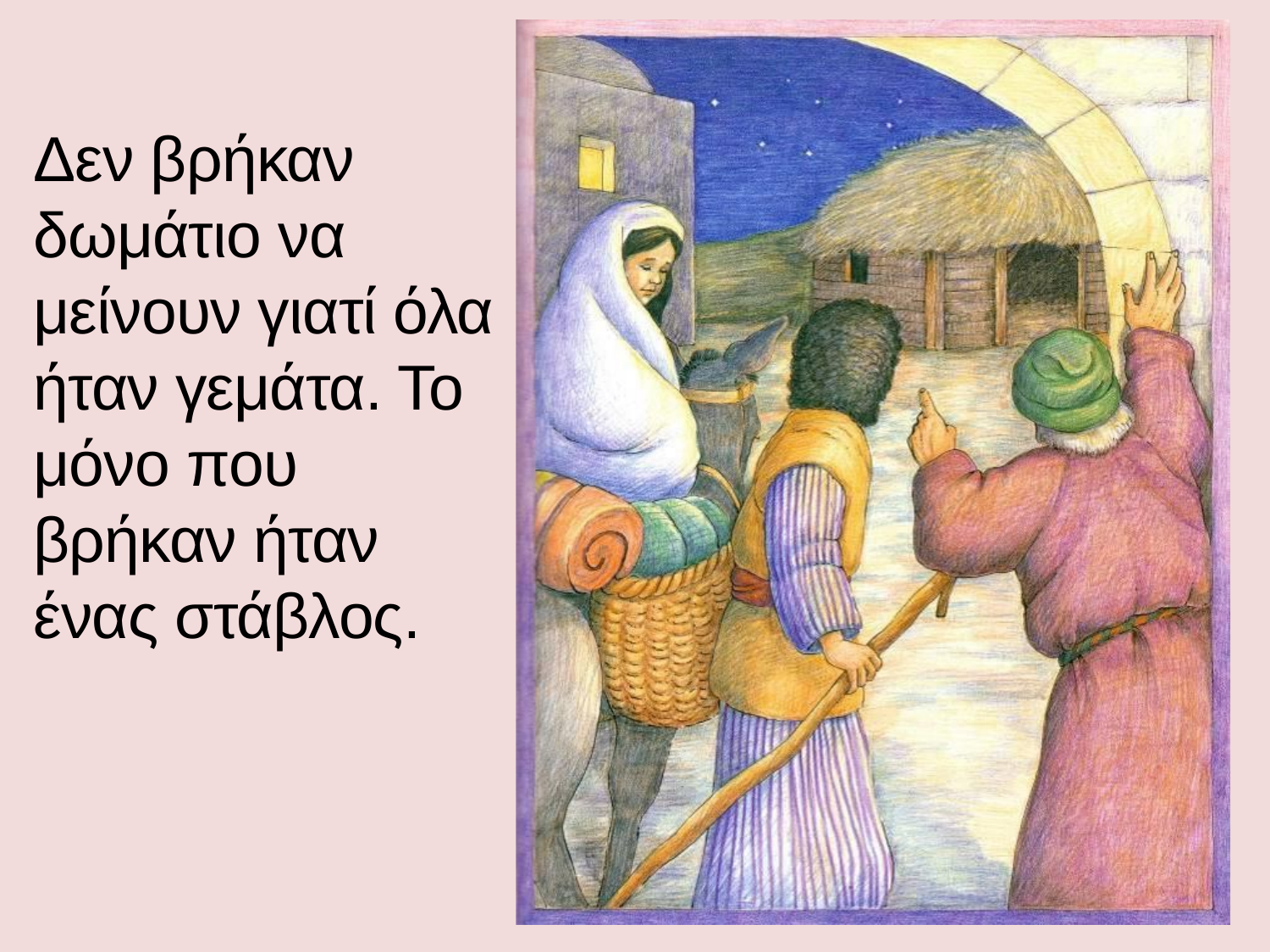

Δεν βρήκαν δωμάτιο να μείνουν γιατί όλα ήταν γεμάτα. Το μόνο που βρήκαν ήταν ένας στάβλος.